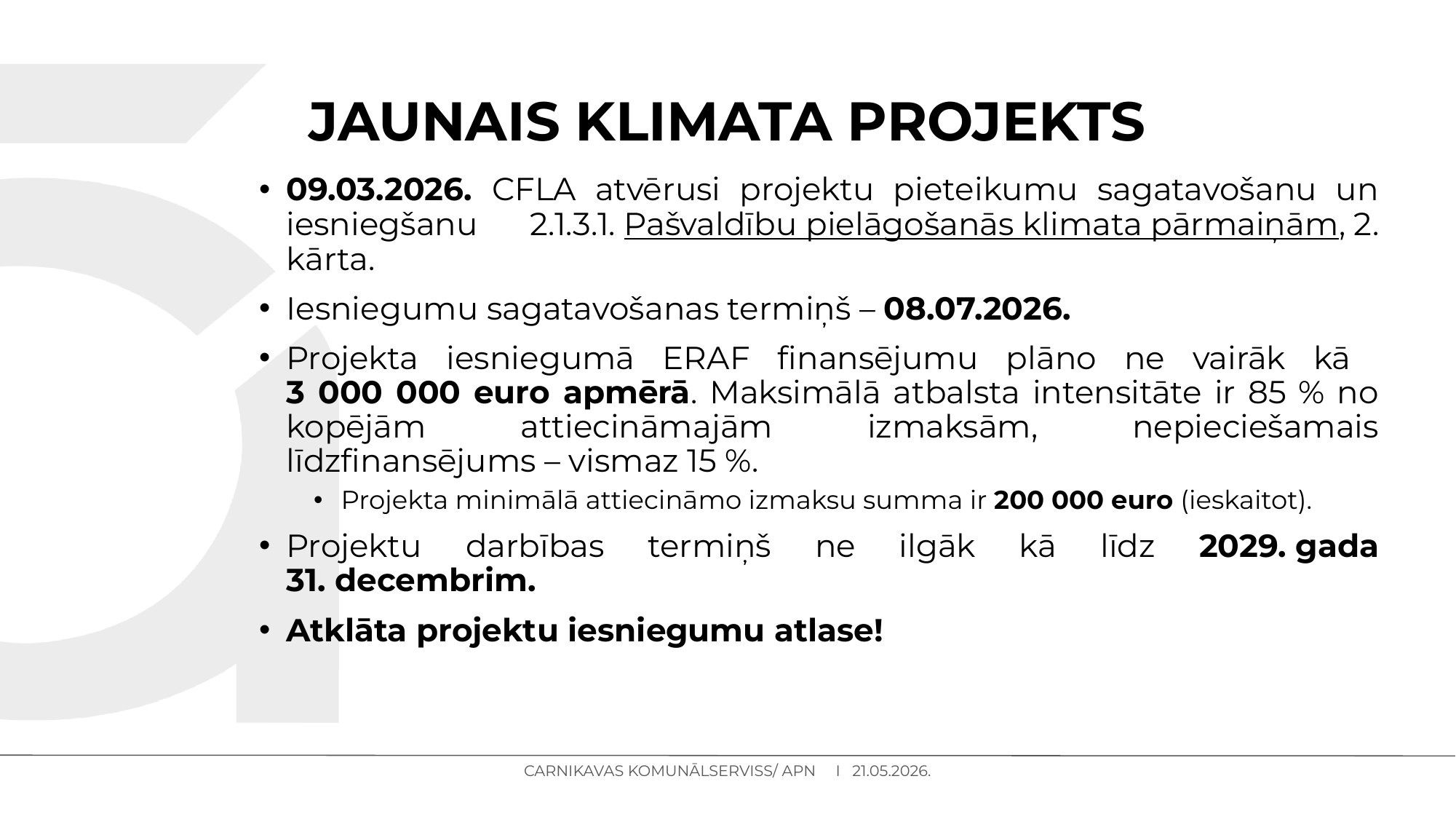

# JAUNAIS KLIMATA PROJEKTS
09.03.2026. CFLA atvērusi projektu pieteikumu sagatavošanu un iesniegšanu 2.1.3.1. Pašvaldību pielāgošanās klimata pārmaiņām, 2. kārta.
Iesniegumu sagatavošanas termiņš – 08.07.2026.
Projekta iesniegumā ERAF finansējumu plāno ne vairāk kā
3 000 000 euro apmērā. Maksimālā atbalsta intensitāte ir 85 % no kopējām attiecināmajām izmaksām, nepieciešamais līdzfinansējums – vismaz 15 %.
Projekta minimālā attiecināmo izmaksu summa ir 200 000 euro (ieskaitot).
Projektu darbības termiņš ne ilgāk kā līdz 2029. gada 31. decembrim.
Atklāta projektu iesniegumu atlase!

CARNIKAVAS KOMUNĀLSERVISS/ APN     I   21.05.2026.